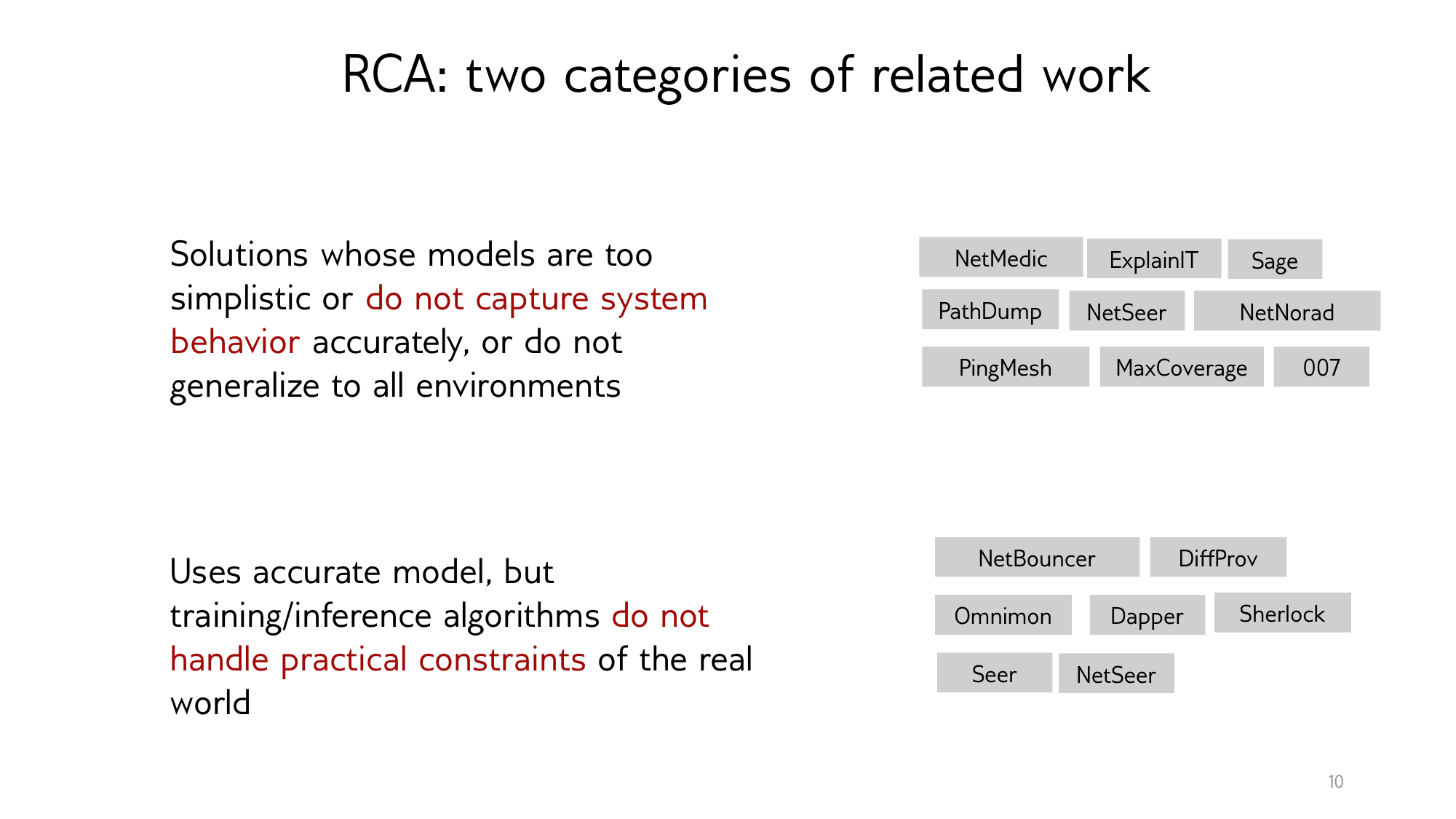

# RCA: two categories of related work
Solutions whose models are too simplistic or do not capture system behavior accurately, or do not generalize to all environments

NetMedic
ExplainIT
Sage
PathDump
NetSeer
NetNorad
PingMesh
MaxCoverage
007
NetBouncer
DiffProv
Sherlock
Omnimon
Dapper
Seer
Uses accurate model, but training/inference algorithms do not handle practical constraints of the real world

NetSeer
10